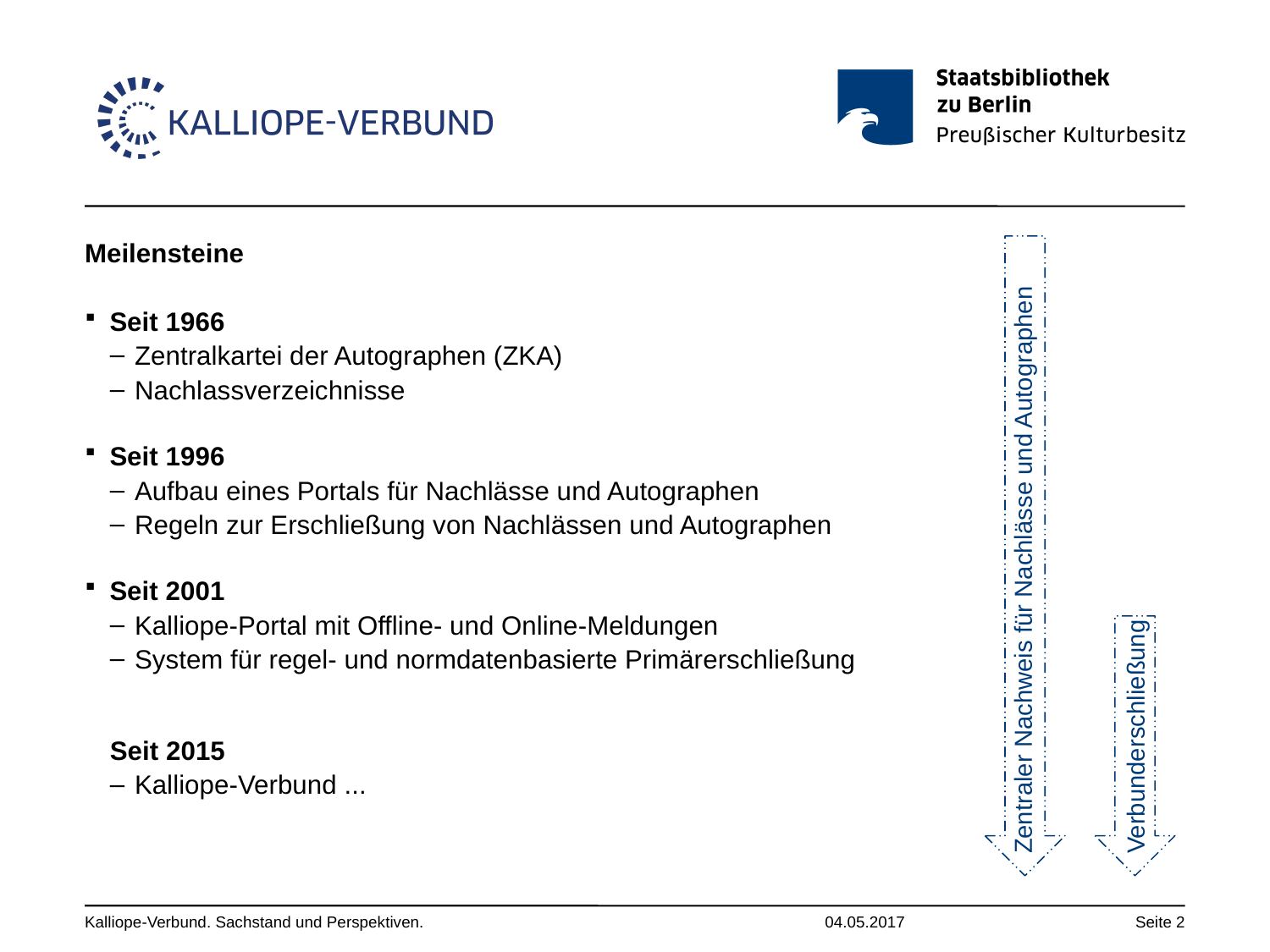

Meilensteine

Seit 1966
Zentralkartei der Autographen (ZKA)
Nachlassverzeichnisse
Seit 1996
Aufbau eines Portals für Nachlässe und Autographen
Regeln zur Erschließung von Nachlässen und Autographen
Seit 2001
Kalliope-Portal mit Offline- und Online-Meldungen
System für regel- und normdatenbasierte Primärerschließung

Seit 2015
Kalliope-Verbund ...

Zentraler Nachweis für Nachlässe und Autographen

Verbunderschließung